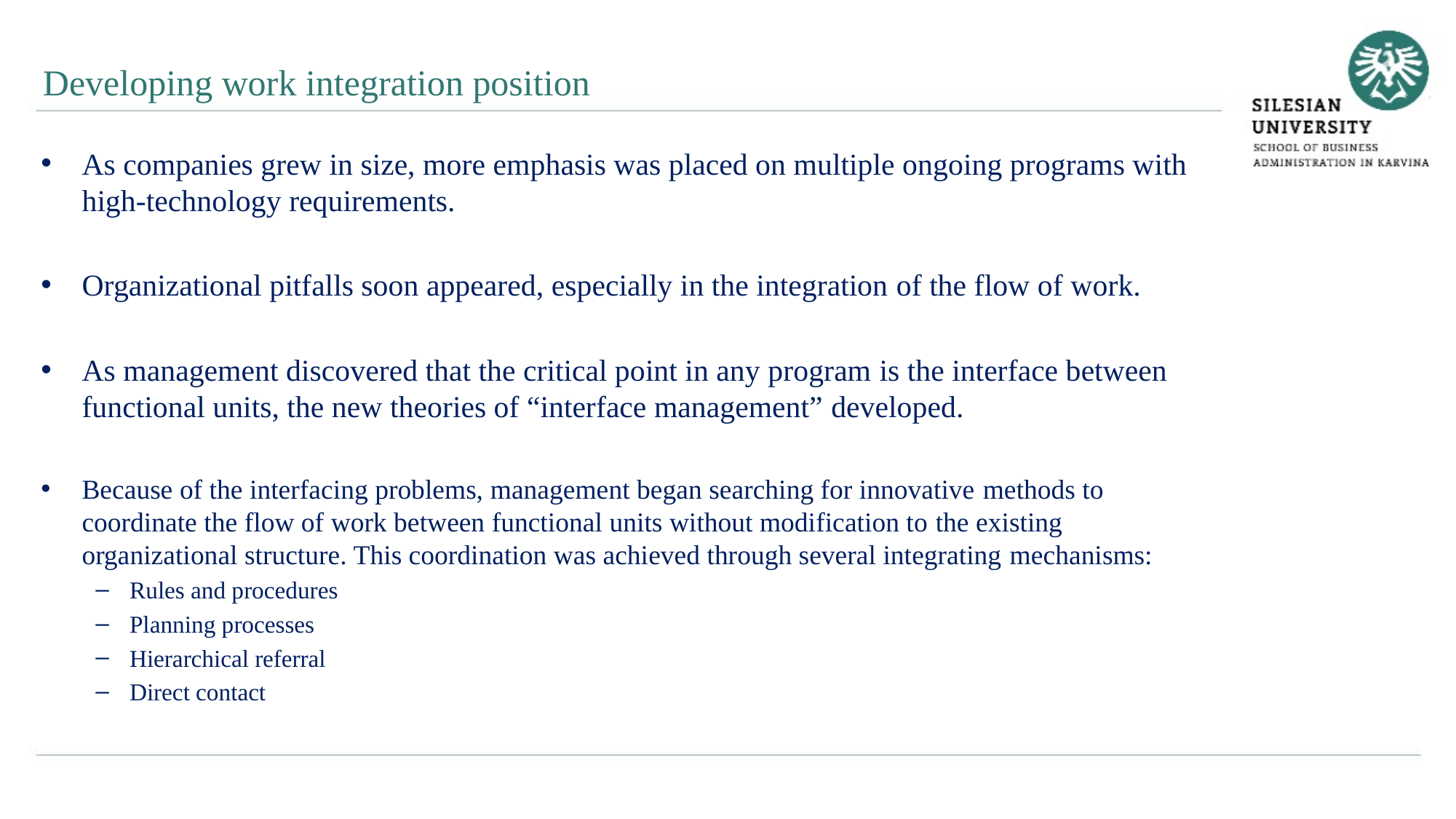

Developing work integration position
As companies grew in size, more emphasis was placed on multiple ongoing programs with high-technology requirements.

Organizational pitfalls soon appeared, especially in the integration of the flow of work.

As management discovered that the critical point in any program is the interface between functional units, the new theories of “interface management” developed.

Because of the interfacing problems, management began searching for innovative methods to coordinate the flow of work between functional units without modification to the existing organizational structure. This coordination was achieved through several integrating mechanisms:
Rules and procedures
Planning processes
Hierarchical referral
Direct contact